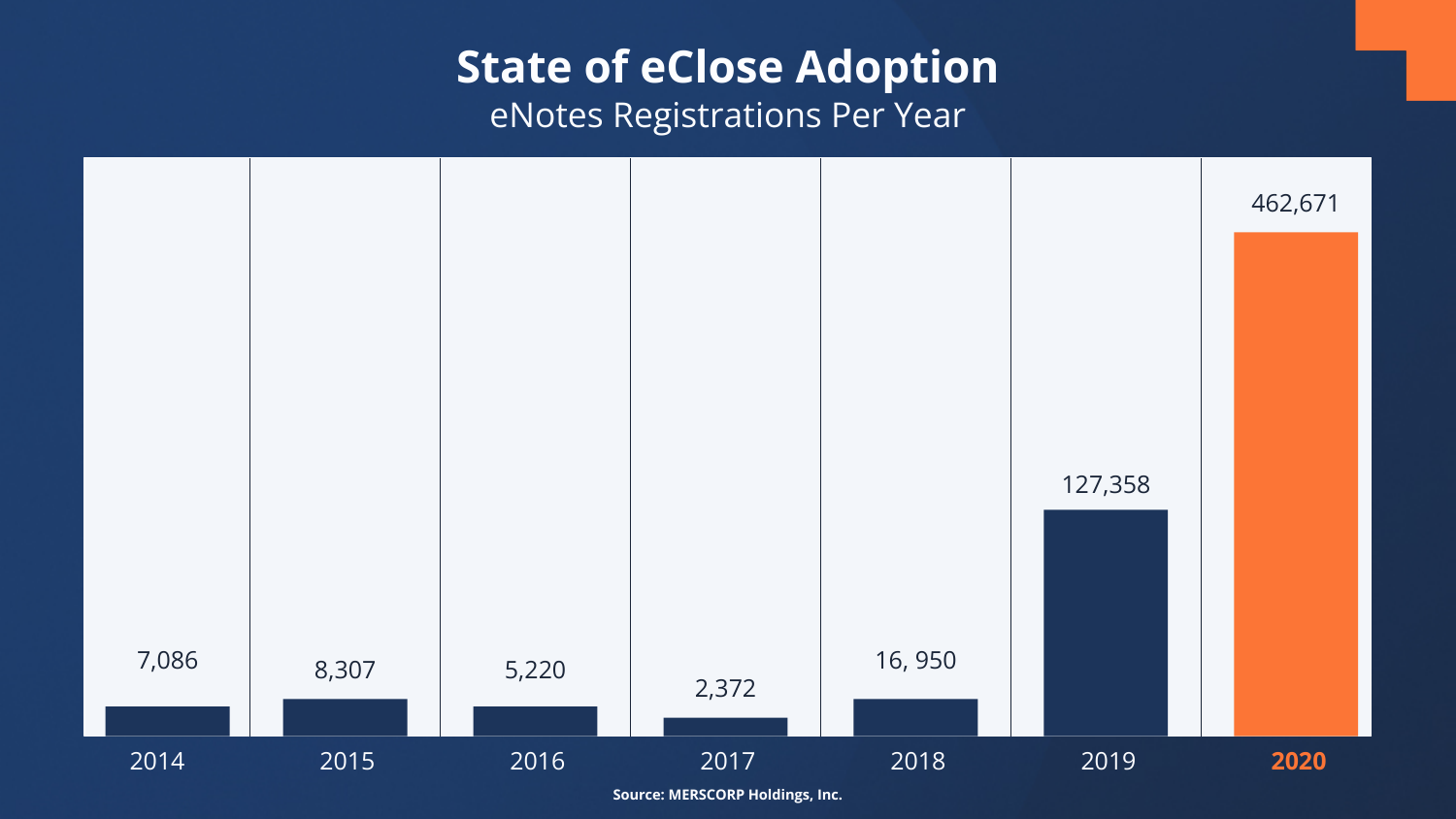

State of eClose Adoption
eNotes Registrations Per Year

462,671

127,358

7,086
16, 950
8,307
5,220
2,372

2014
2015
2016
2017
2018
2019
2020
Source: MERSCORP Holdings, Inc.